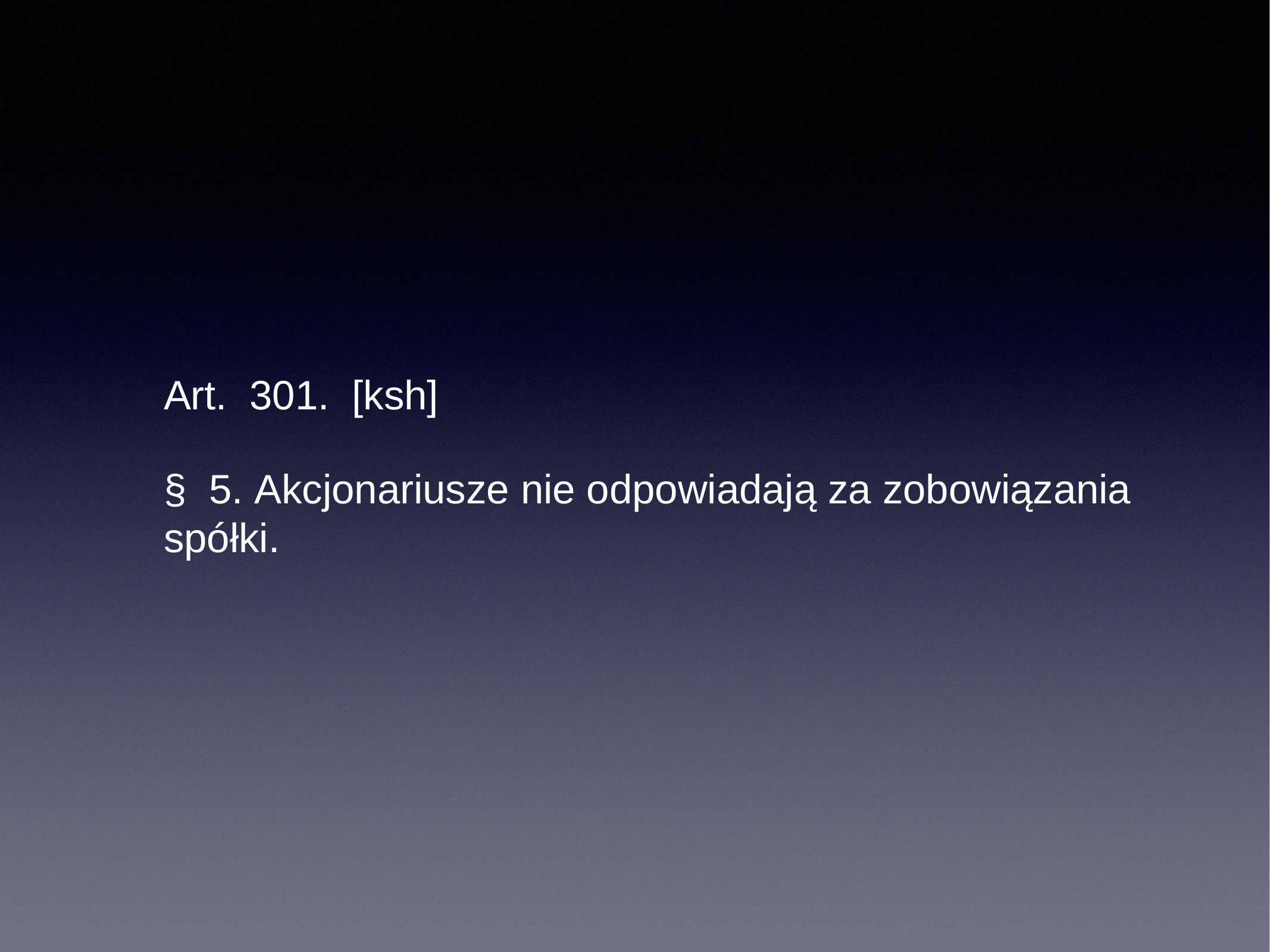

# Art.  301.  [ksh]
§  5. Akcjonariusze nie odpowiadają za zobowiązania spółki.